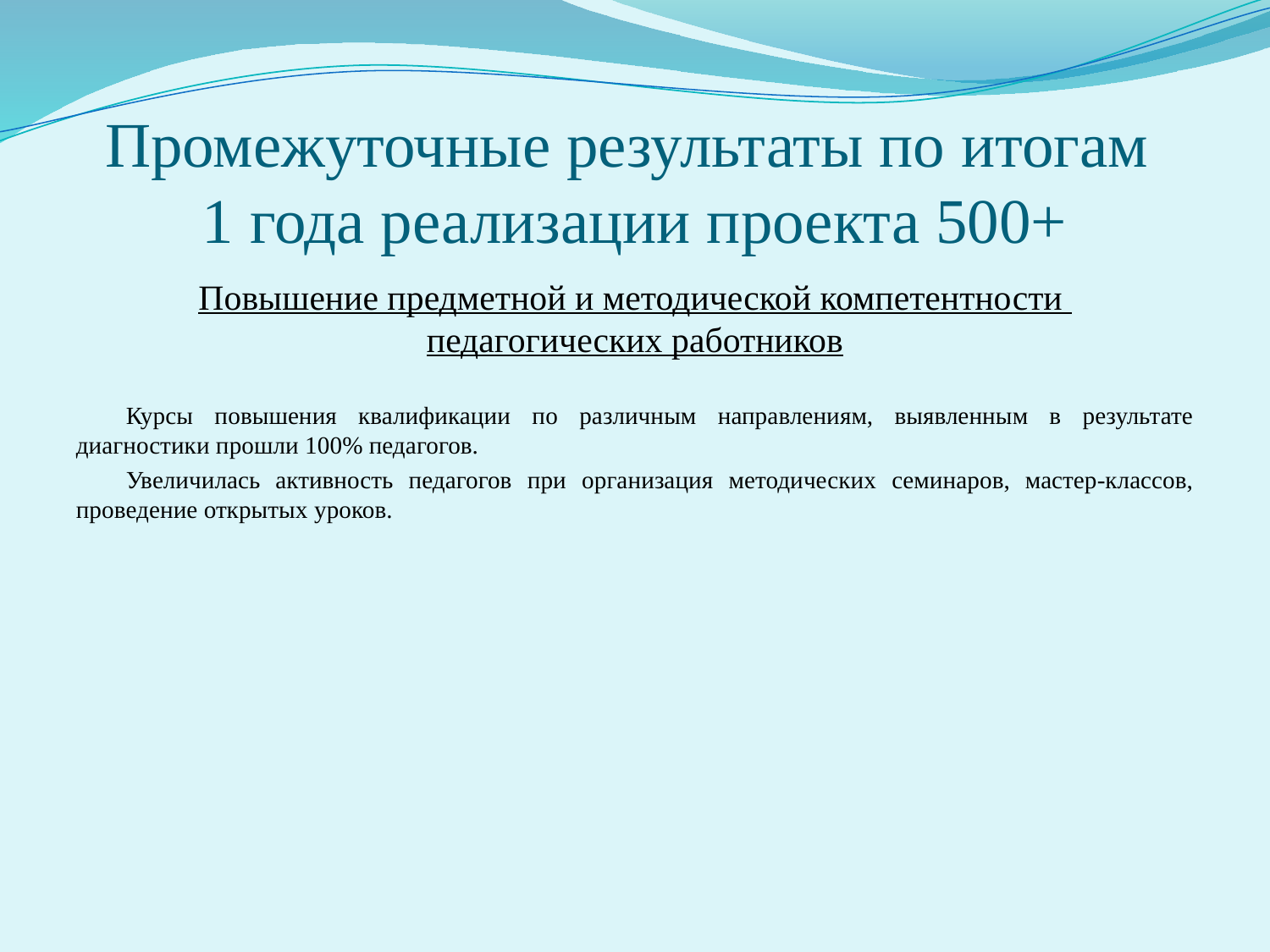

# Промежуточные результаты по итогам 1 года реализации проекта 500+
Повышение предметной и методической компетентности  педагогических работников

Курсы повышения квалификации по различным направлениям, выявленным в результате диагностики прошли 100% педагогов.
Увеличилась активность педагогов при организация методических семинаров, мастер-классов, проведение открытых уроков.